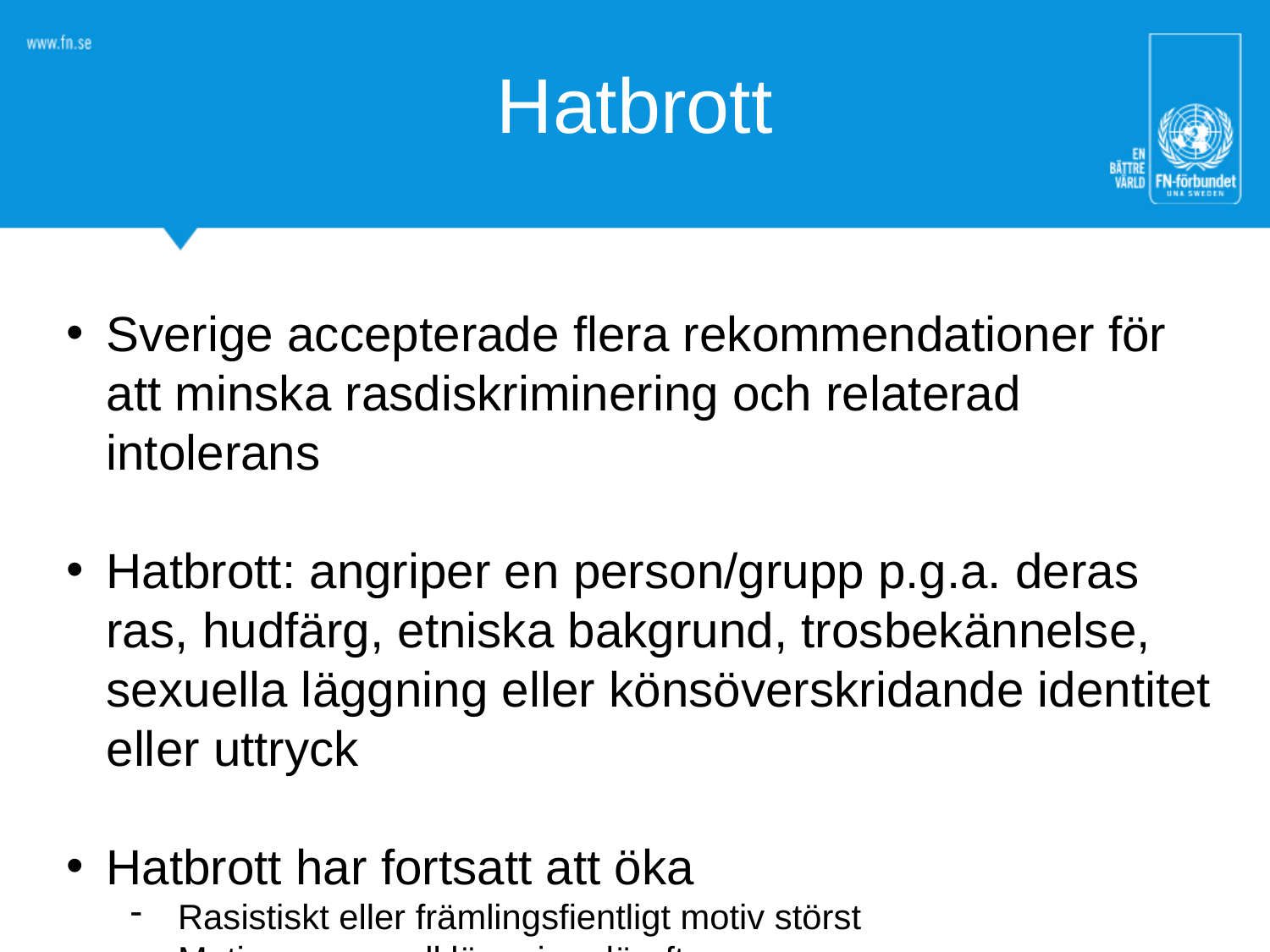

# Hatbrott
Sverige accepterade flera rekommendationer för att minska rasdiskriminering och relaterad intolerans

Hatbrott: angriper en person/grupp p.g.a. deras ras, hudfärg, etniska bakgrund, trosbekännelse, sexuella läggning eller könsöverskridande identitet eller uttryck

Hatbrott har fortsatt att öka
Rasistiskt eller främlingsfientligt motiv störst
Motiv om sexuell läggning därefter